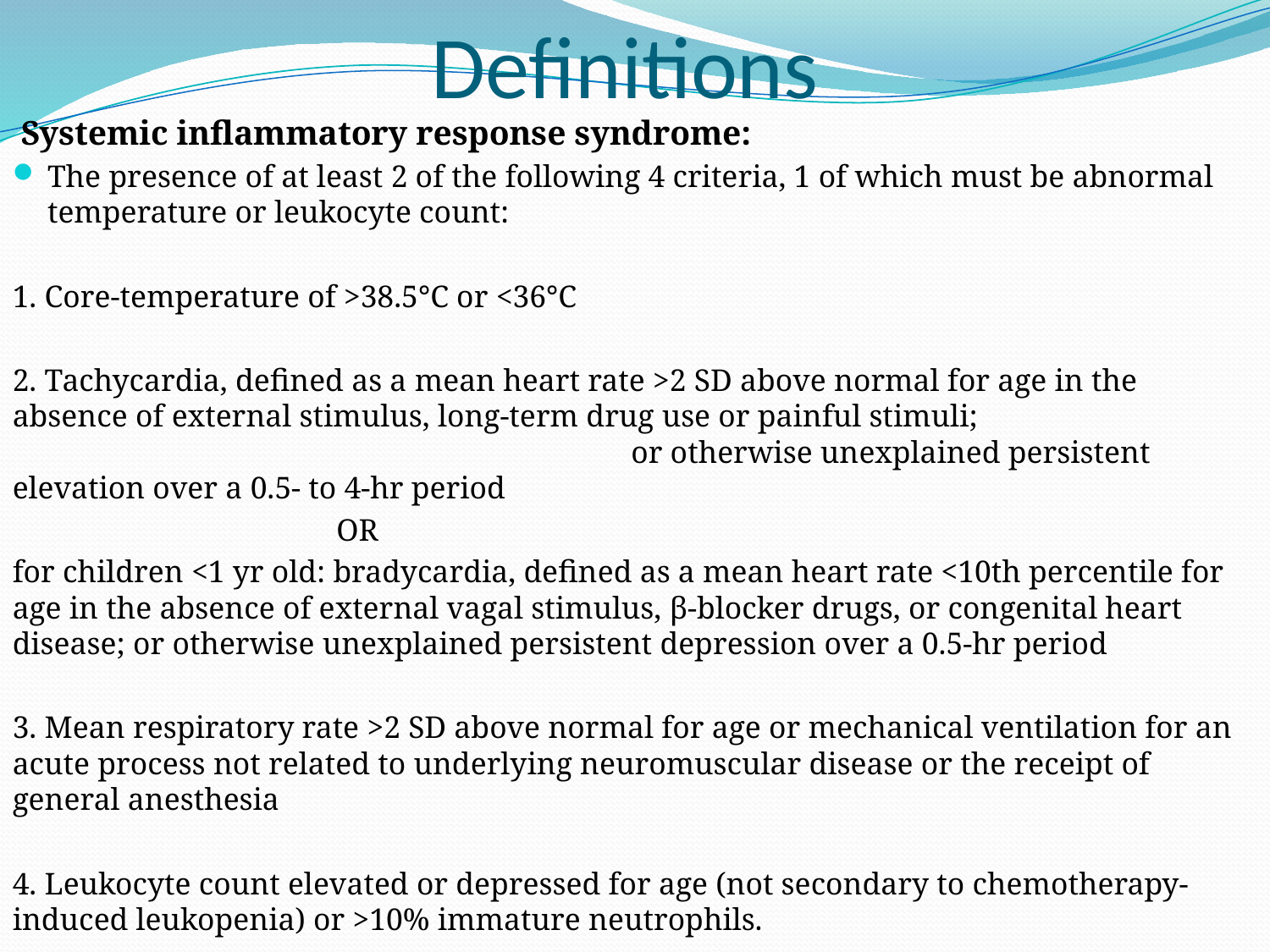

# Definitions
 Systemic inflammatory response syndrome:
The presence of at least 2 of the following 4 criteria, 1 of which must be abnormal temperature or leukocyte count:

1. Core-temperature of >38.5°C or <36°C

2. Tachycardia, defined as a mean heart rate >2 SD above normal for age in the absence of external stimulus, long-term drug use or painful stimuli;                                                                                                                   or otherwise unexplained persistent elevation over a 0.5- to 4-hr period
			OR
for children <1 yr old: bradycardia, defined as a mean heart rate <10th percentile for age in the absence of external vagal stimulus, β-blocker drugs, or congenital heart disease; or otherwise unexplained persistent depression over a 0.5-hr period

3. Mean respiratory rate >2 SD above normal for age or mechanical ventilation for an acute process not related to underlying neuromuscular disease or the receipt of general anesthesia

4. Leukocyte count elevated or depressed for age (not secondary to chemotherapy-induced leukopenia) or >10% immature neutrophils.